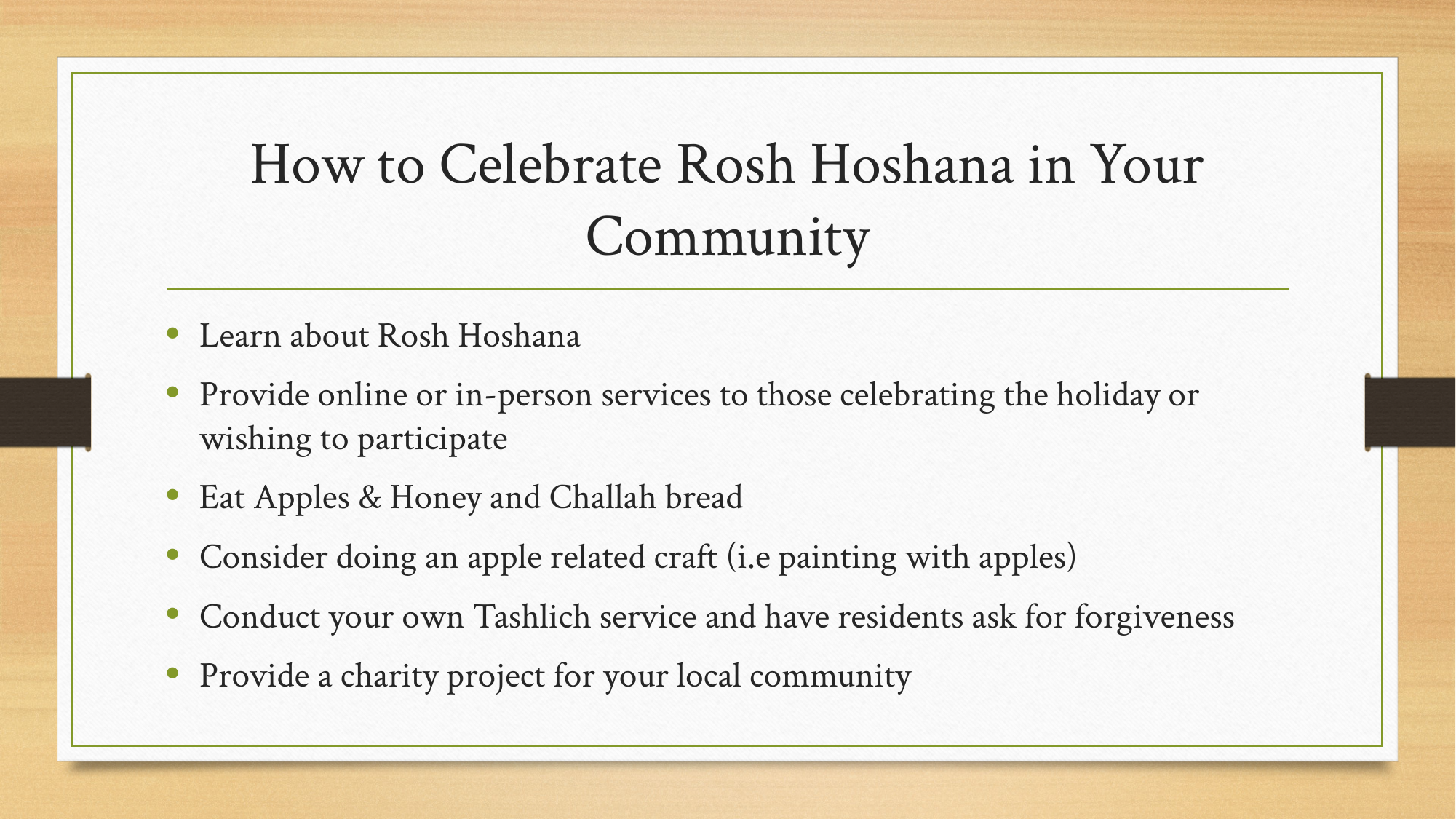

# How to Celebrate Rosh Hoshana in Your Community
Learn about Rosh Hoshana
Provide online or in-person services to those celebrating the holiday or wishing to participate
Eat Apples & Honey and Challah bread
Consider doing an apple related craft (i.e painting with apples)
Conduct your own Tashlich service and have residents ask for forgiveness
Provide a charity project for your local community